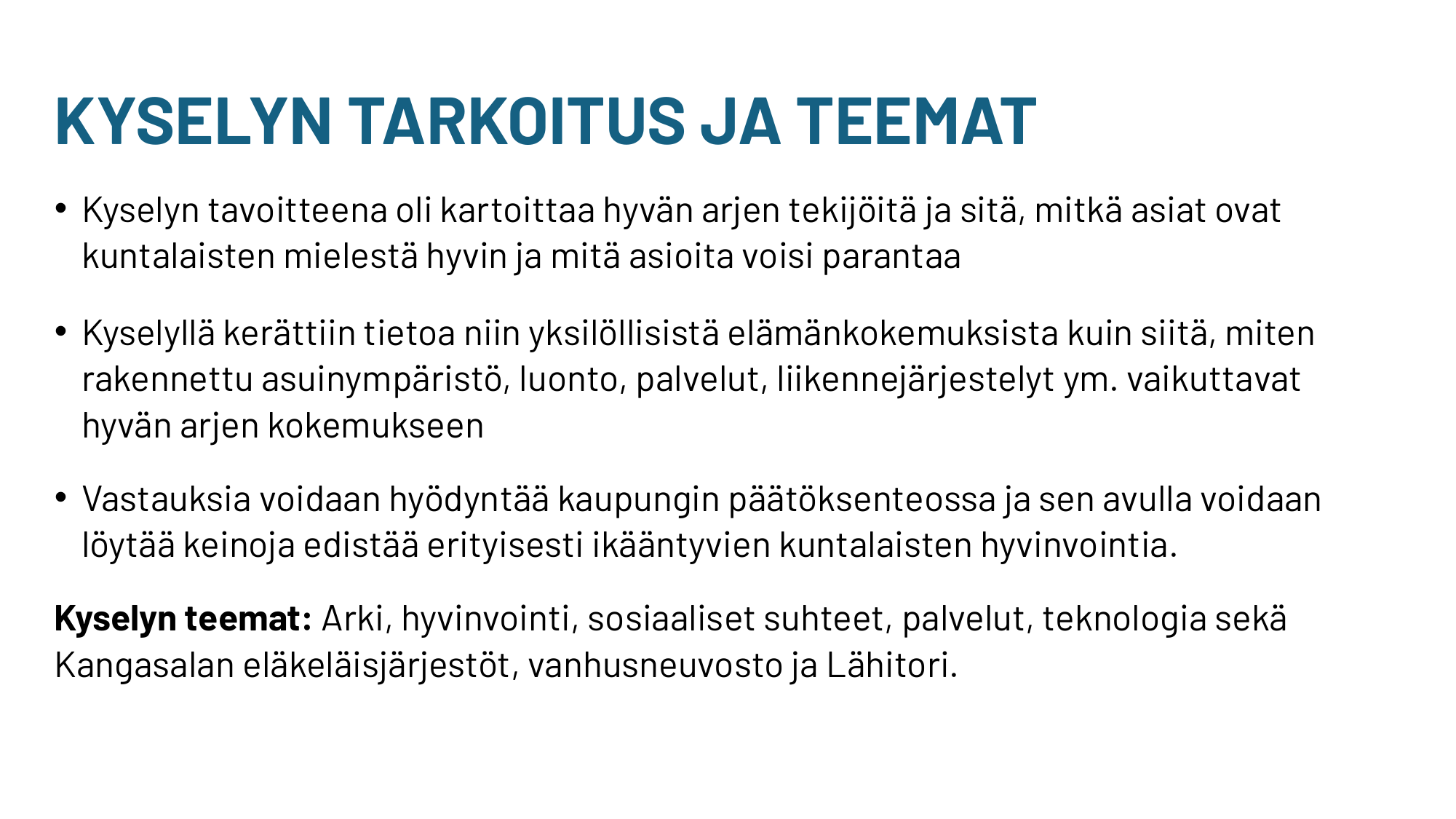

# KYSELYN TARKOITUS JA TEEMAT
Kyselyn tavoitteena oli kartoittaa hyvän arjen tekijöitä ja sitä, mitkä asiat ovat kuntalaisten mielestä hyvin ja mitä asioita voisi parantaa
Kyselyllä kerättiin tietoa niin yksilöllisistä elämänkokemuksista kuin siitä, miten rakennettu asuinympäristö, luonto, palvelut, liikennejärjestelyt ym. vaikuttavat hyvän arjen kokemukseen
Vastauksia voidaan hyödyntää kaupungin päätöksenteossa ja sen avulla voidaan löytää keinoja edistää erityisesti ikääntyvien kuntalaisten hyvinvointia.
Kyselyn teemat: Arki, hyvinvointi, sosiaaliset suhteet, palvelut, teknologia sekä Kangasalan eläkeläisjärjestöt, vanhusneuvosto ja Lähitori.